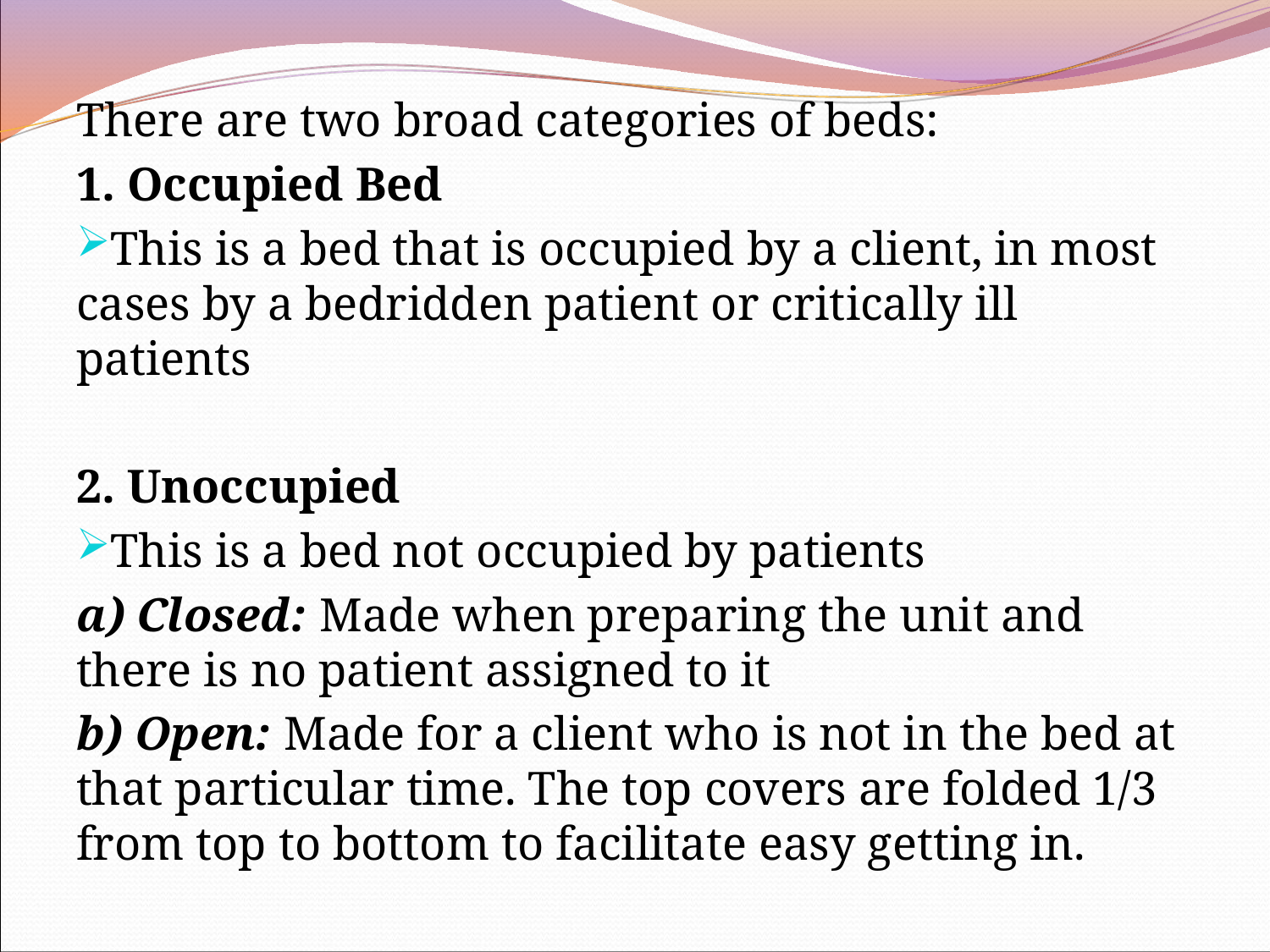

There are two broad categories of beds:
1. Occupied Bed
This is a bed that is occupied by a client, in most cases by a bedridden patient or critically ill patients

2. Unoccupied
This is a bed not occupied by patients
a) Closed: Made when preparing the unit and there is no patient assigned to it
b) Open: Made for a client who is not in the bed at that particular time. The top covers are folded 1/3 from top to bottom to facilitate easy getting in.